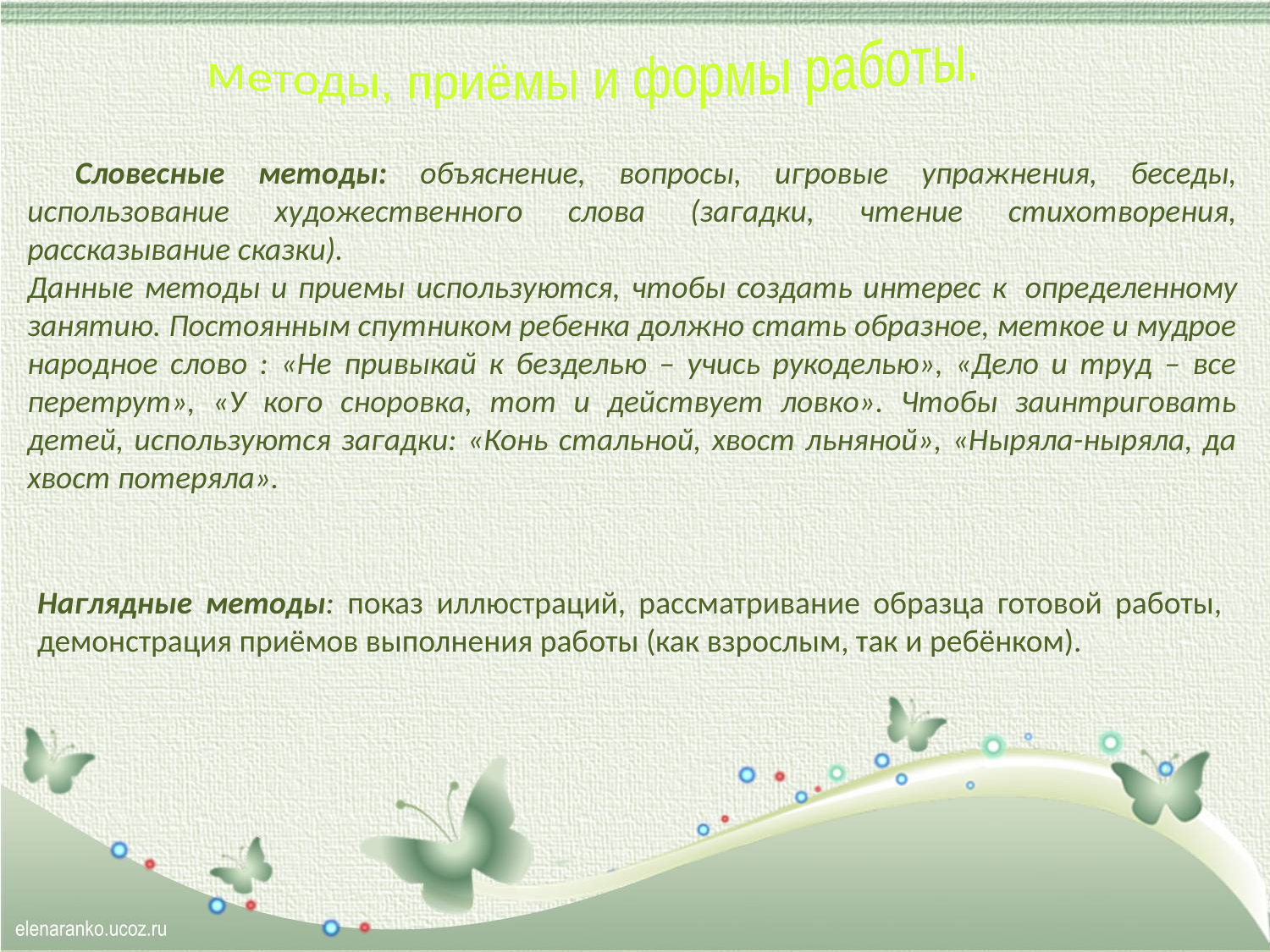

Методы, приёмы и формы работы.
   Словесные методы: объяснение, вопросы, игровые упражнения, беседы, использование художественного слова (загадки, чтение стихотворения, рассказывание сказки).
Данные методы и приемы используются, чтобы создать интерес к  определенному занятию. Постоянным спутником ребенка должно стать образное, меткое и мудрое народное слово : «Не привыкай к безделью – учись рукоделью», «Дело и труд – все перетрут», «У кого сноровка, тот и действует ловко». Чтобы заинтриговать детей, используются загадки: «Конь стальной, хвост льняной», «Ныряла-ныряла, да хвост потеряла».
Наглядные методы: показ иллюстраций, рассматривание образца готовой работы, демонстрация приёмов выполнения работы (как взрослым, так и ребёнком).